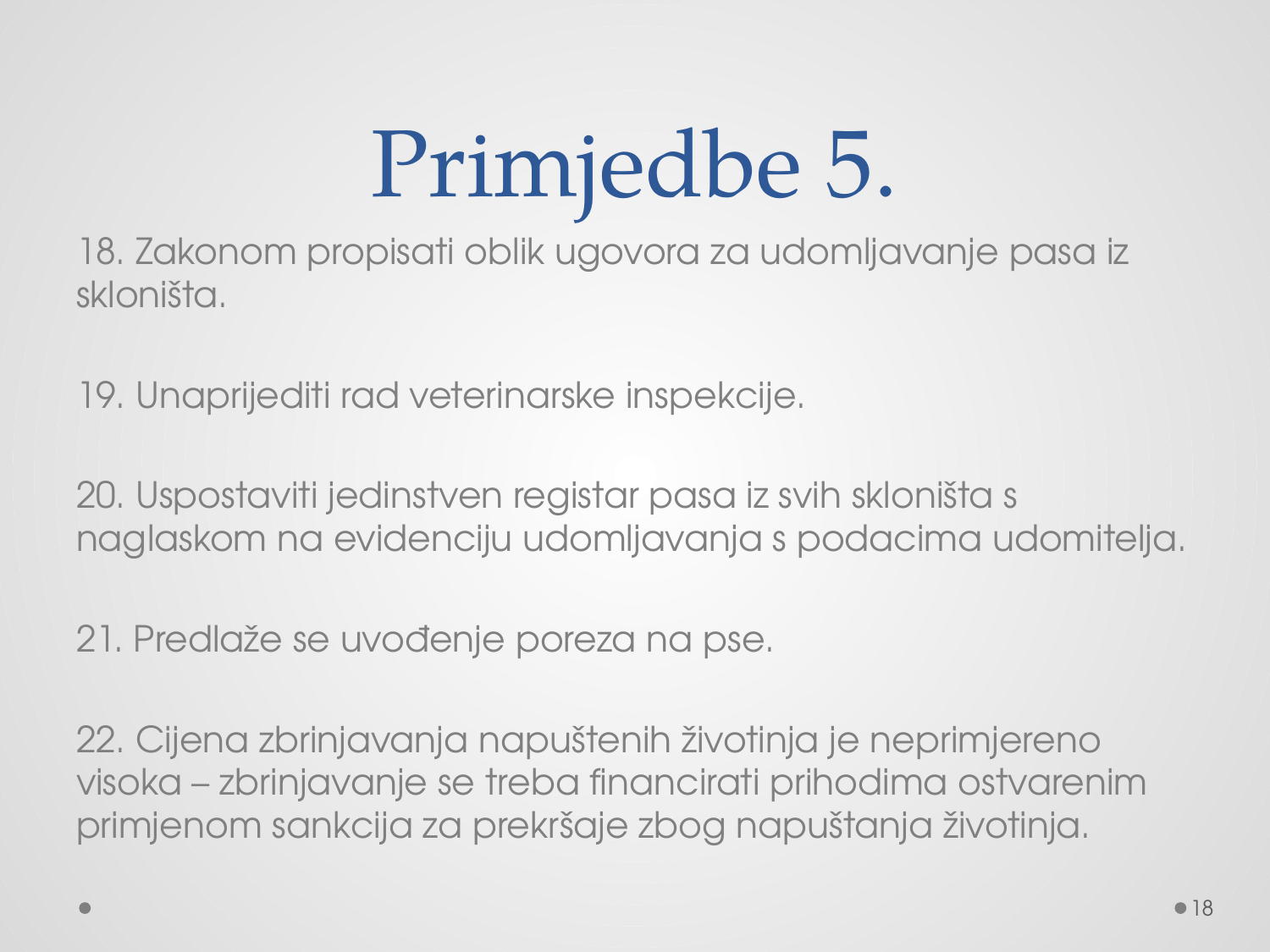

# Primjedbe 5.
18. Zakonom propisati oblik ugovora za udomljavanje pasa iz skloništa.

19. Unaprijediti rad veterinarske inspekcije.

20. Uspostaviti jedinstven registar pasa iz svih skloništa s naglaskom na evidenciju udomljavanja s podacima udomitelja.

21. Predlaže se uvođenje poreza na pse.

22. Cijena zbrinjavanja napuštenih životinja je neprimjereno visoka – zbrinjavanje se treba financirati prihodima ostvarenim primjenom sankcija za prekršaje zbog napuštanja životinja.

18